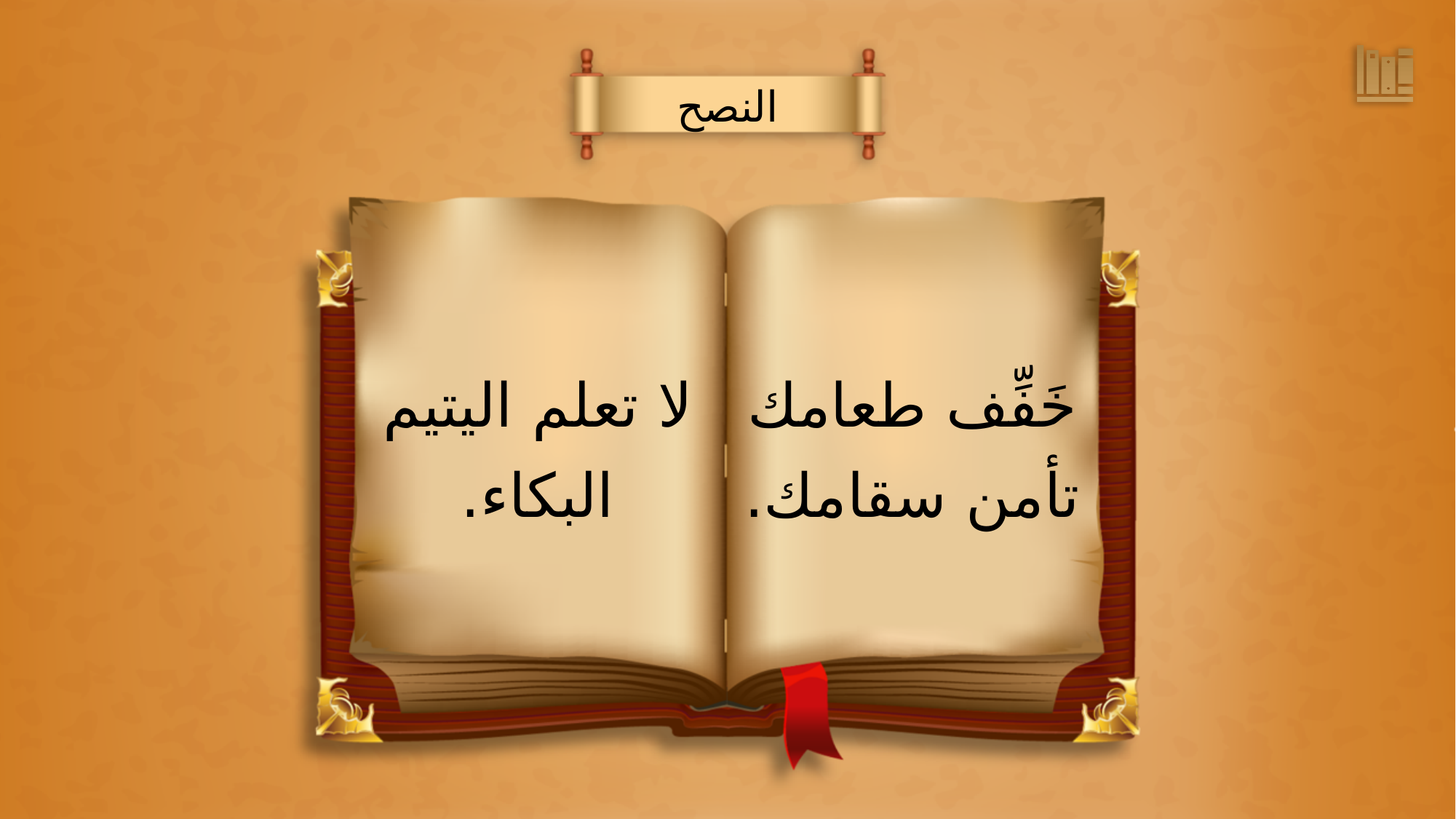

النصح
خَفِّف طعامك
تأمن سقامك.
لا تعلم اليتيم
البكاء.